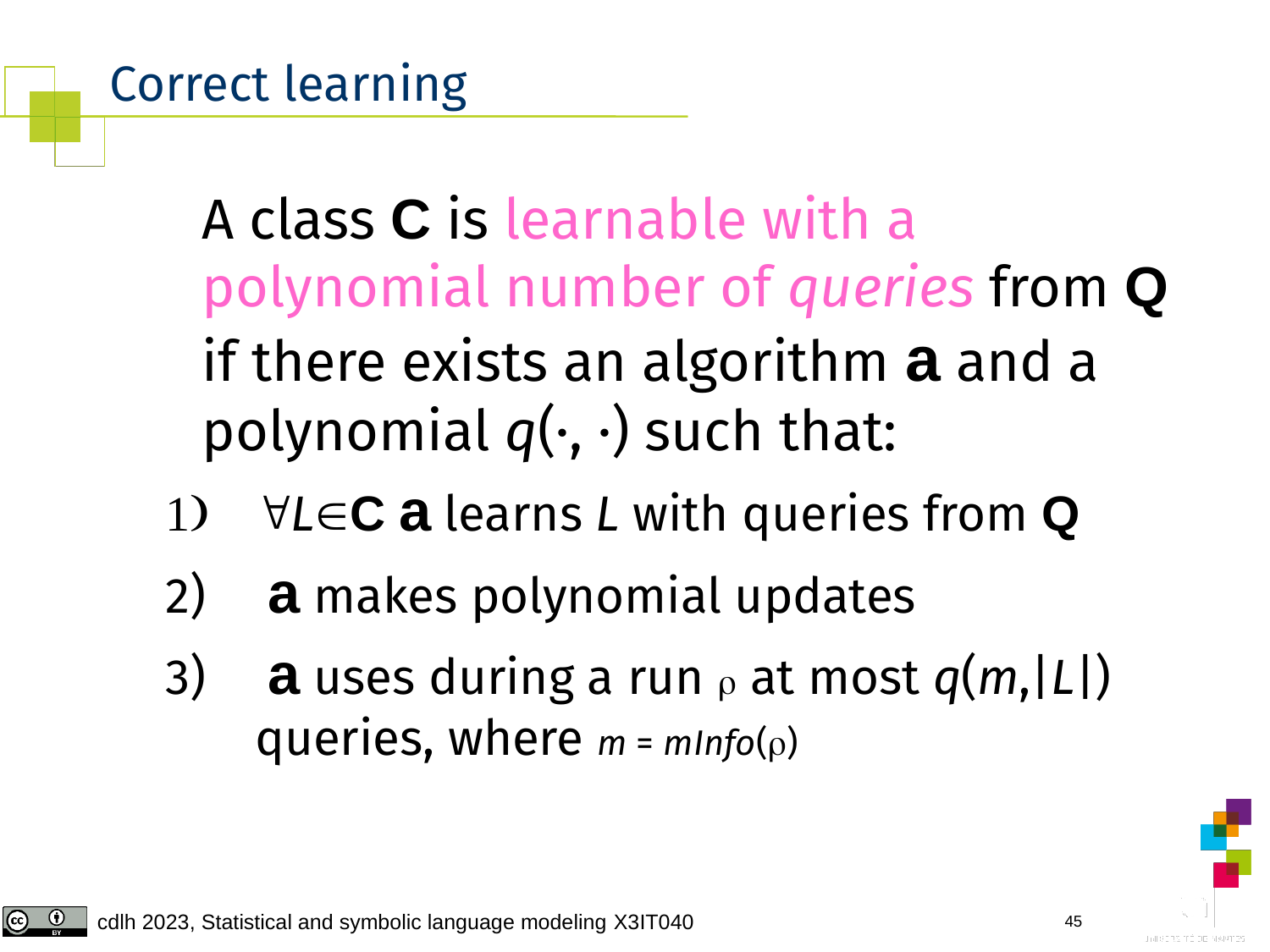

# Correct learning
	A class C is learnable with a polynomial number of queries from Q if there exists an algorithm a and a polynomial q(·, ·) such that:
∀L∈C a learns L with queries from Q
 a makes polynomial updates
 a uses during a run ρ at most q(m,|L|) queries, where m = mInfo(ρ)
45